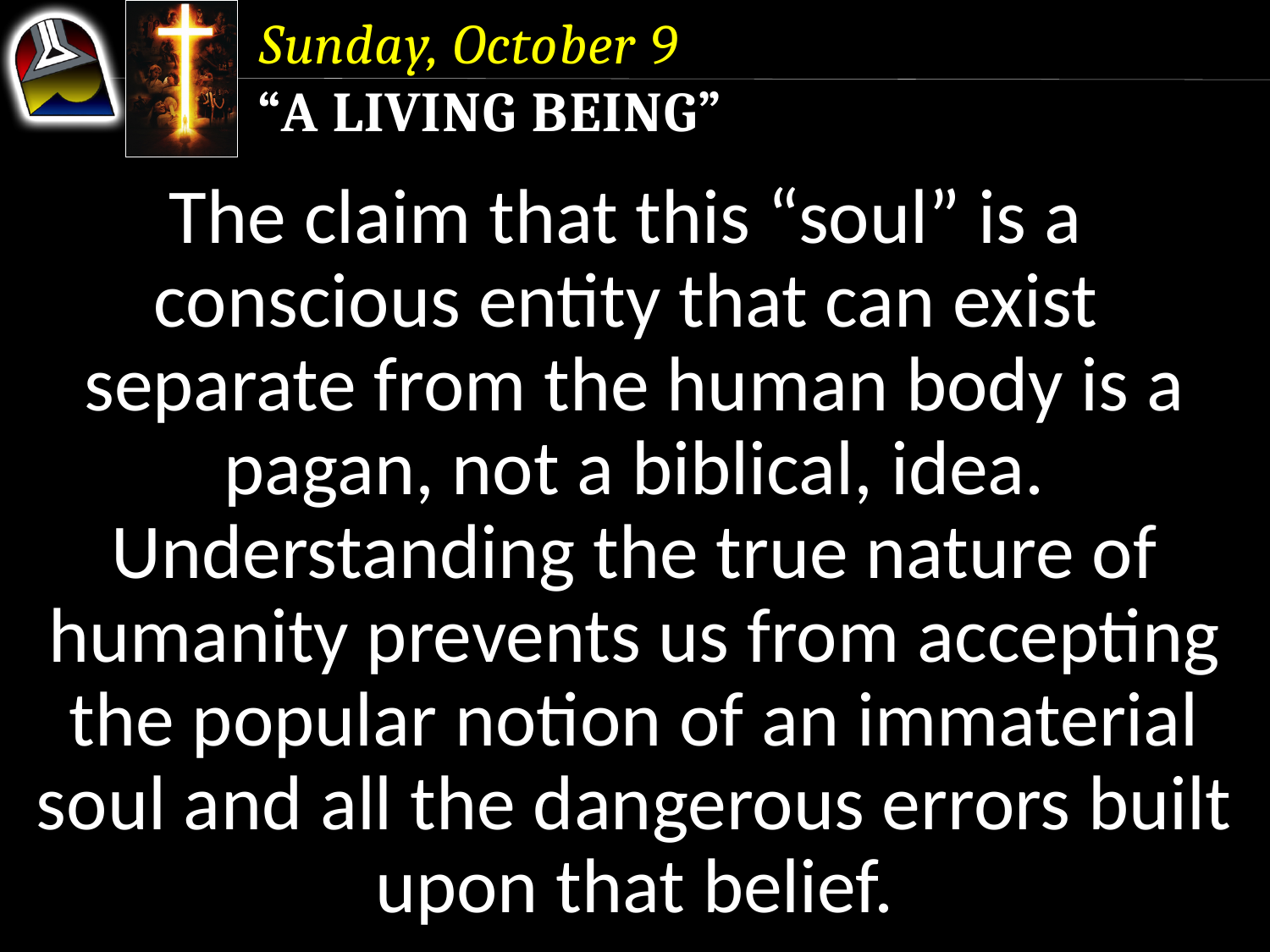

Sunday, October 9
“A Living Being”
The claim that this “soul” is a  conscious entity that can exist  separate from the human body is a pagan, not a biblical, idea.
Understanding the true nature of humanity prevents us from accepting the popular notion of an immaterial soul and all the dangerous errors built upon that belief.